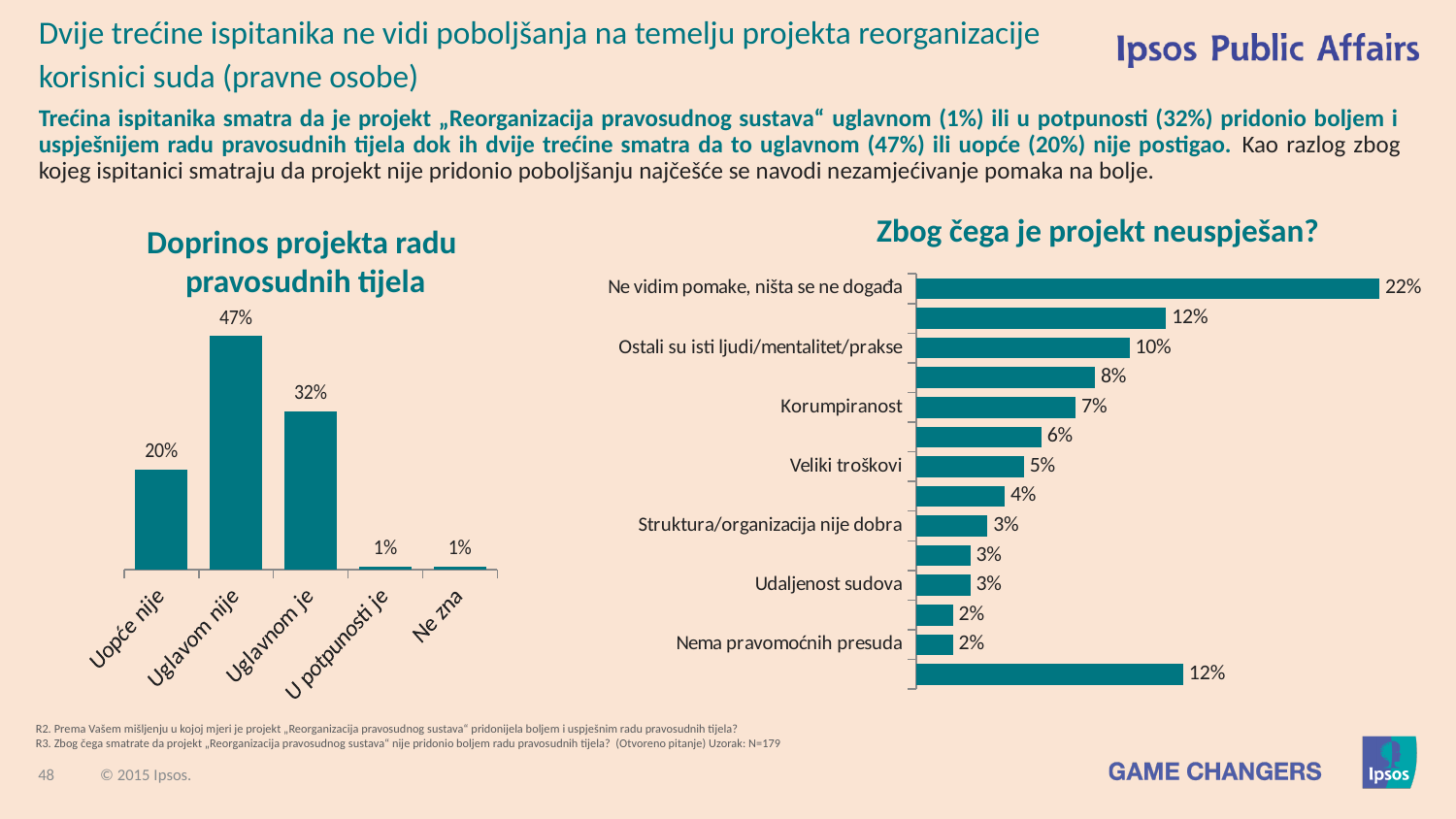

Dvije trećine ispitanika ne vidi poboljšanja na temelju projekta reorganizacije
korisnici suda (pravne osobe)

Trećina ispitanika smatra da je projekt „Reorganizacija pravosudnog sustava“ uglavnom (1%) ili u potpunosti (32%) pridonio boljem i uspješnijem radu pravosudnih tijela dok ih dvije trećine smatra da to uglavnom (47%) ili uopće (20%) nije postigao. Kao razlog zbog kojeg ispitanici smatraju da projekt nije pridonio poboljšanju najčešće se navodi nezamjećivanje pomaka na bolje.
Doprinos projekta radu
pravosudnih tijela
Zbog čega je projekt neuspješan?

### Chart

| Category | Stupac1 |
|---|---|
| Ne vidim pomake, ništa se ne događa | 0.215 |
| Sporost u provođenju | 0.116 |
| Ostali su isti ljudi/mentalitet/prakse | 0.099 |
| Samo su zatrpali druge sudove/procesi traju duže | 0.083 |
| Korumpiranost | 0.074 |
| Politički utjecaji | 0.058 |
| Veliki troškovi | 0.05 |
| Nemaju volje/znanja/želje za promjenom | 0.041 |
| Struktura/organizacija nije dobra | 0.033 |
| Sumnja u sudačko poštenje, pristranost | 0.025 |
| Udaljenost sudova | 0.025 |
| Broj zaposlenih je ostao isti/ima previše sudaca | 0.017 |
| Nema pravomoćnih presuda | 0.017 |
| Ostalo | 0.124 |

### Chart

| Category | Stupac1 |
|---|---|
| Uopće nije | 0.201 |
| Uglavom nije | 0.469 |
| Uglavnom je | 0.318 |
| U potpunosti je | 0.006 |
| Ne zna | 0.006 |
R2. Prema Vašem mišljenju u kojoj mjeri je projekt „Reorganizacija pravosudnog sustava“ pridonijela boljem i uspješnim radu pravosudnih tijela?
R3. Zbog čega smatrate da projekt „Reorganizacija pravosudnog sustava“ nije pridonio boljem radu pravosudnih tijela?  (Otvoreno pitanje) Uzorak: N=179